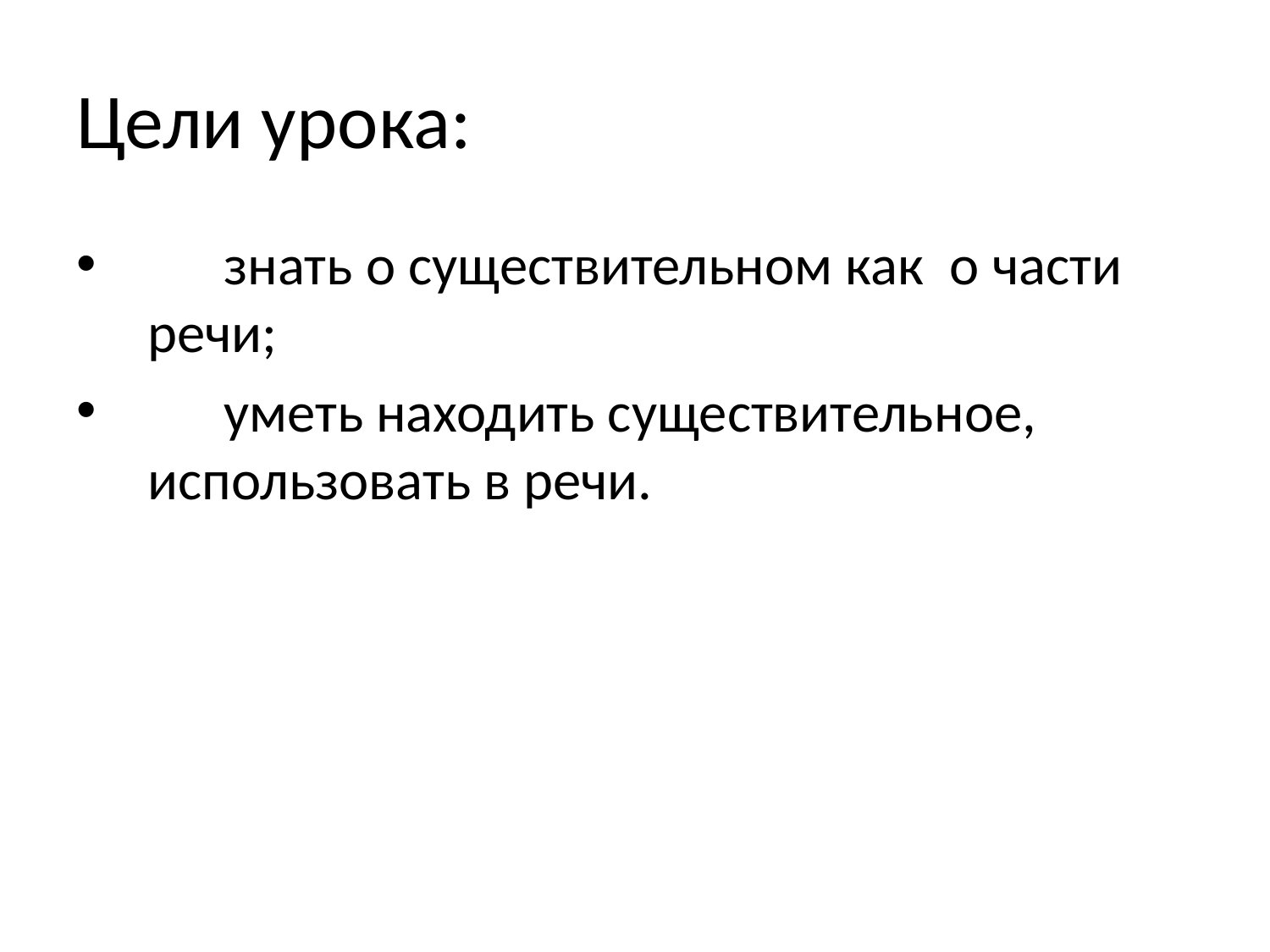

# Цели урока:
      знать о существительном как  о части речи;
      уметь находить существительное, использовать в речи.